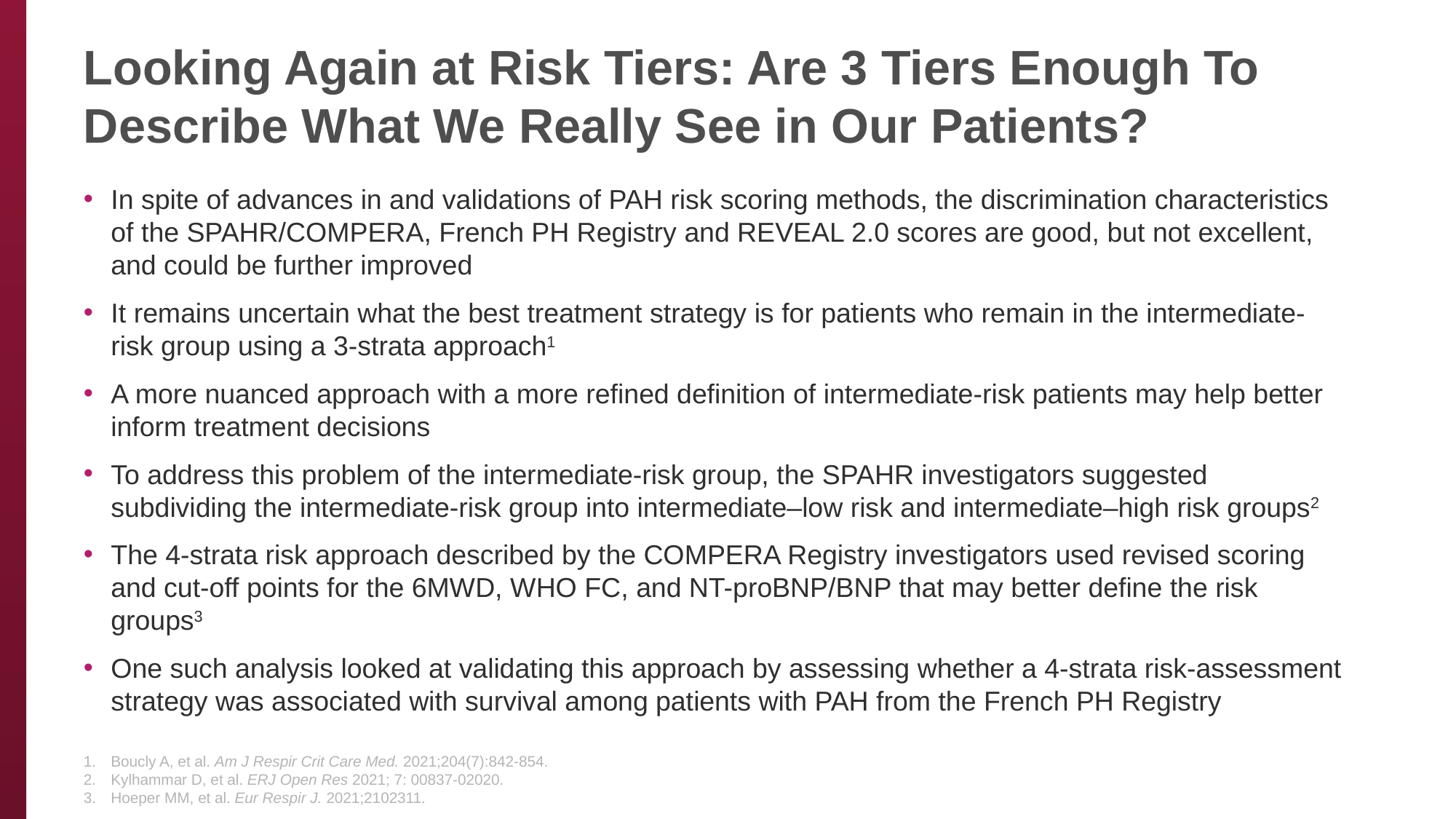

# Looking Again at Risk Tiers: Are 3 Tiers Enough To Describe What We Really See in Our Patients?
In spite of advances in and validations of PAH risk scoring methods, the discrimination characteristics of the SPAHR/COMPERA, French PH Registry and REVEAL 2.0 scores are good, but not excellent, and could be further improved
It remains uncertain what the best treatment strategy is for patients who remain in the intermediate-risk group using a 3-strata approach1
A more nuanced approach with a more refined definition of intermediate-risk patients may help better inform treatment decisions
To address this problem of the intermediate-risk group, the SPAHR investigators suggested subdividing the intermediate-risk group into intermediate–low risk and intermediate–high risk groups2
The 4-strata risk approach described by the COMPERA Registry investigators used revised scoring and cut-off points for the 6MWD, WHO FC, and NT-proBNP/BNP that may better define the risk groups3
One such analysis looked at validating this approach by assessing whether a 4-strata risk-assessment strategy was associated with survival among patients with PAH from the French PH Registry
Boucly A, et al. Am J Respir Crit Care Med. 2021;204(7):842-854.
Kylhammar D, et al. ERJ Open Res 2021; 7: 00837-02020.
Hoeper MM, et al. Eur Respir J. 2021;2102311.